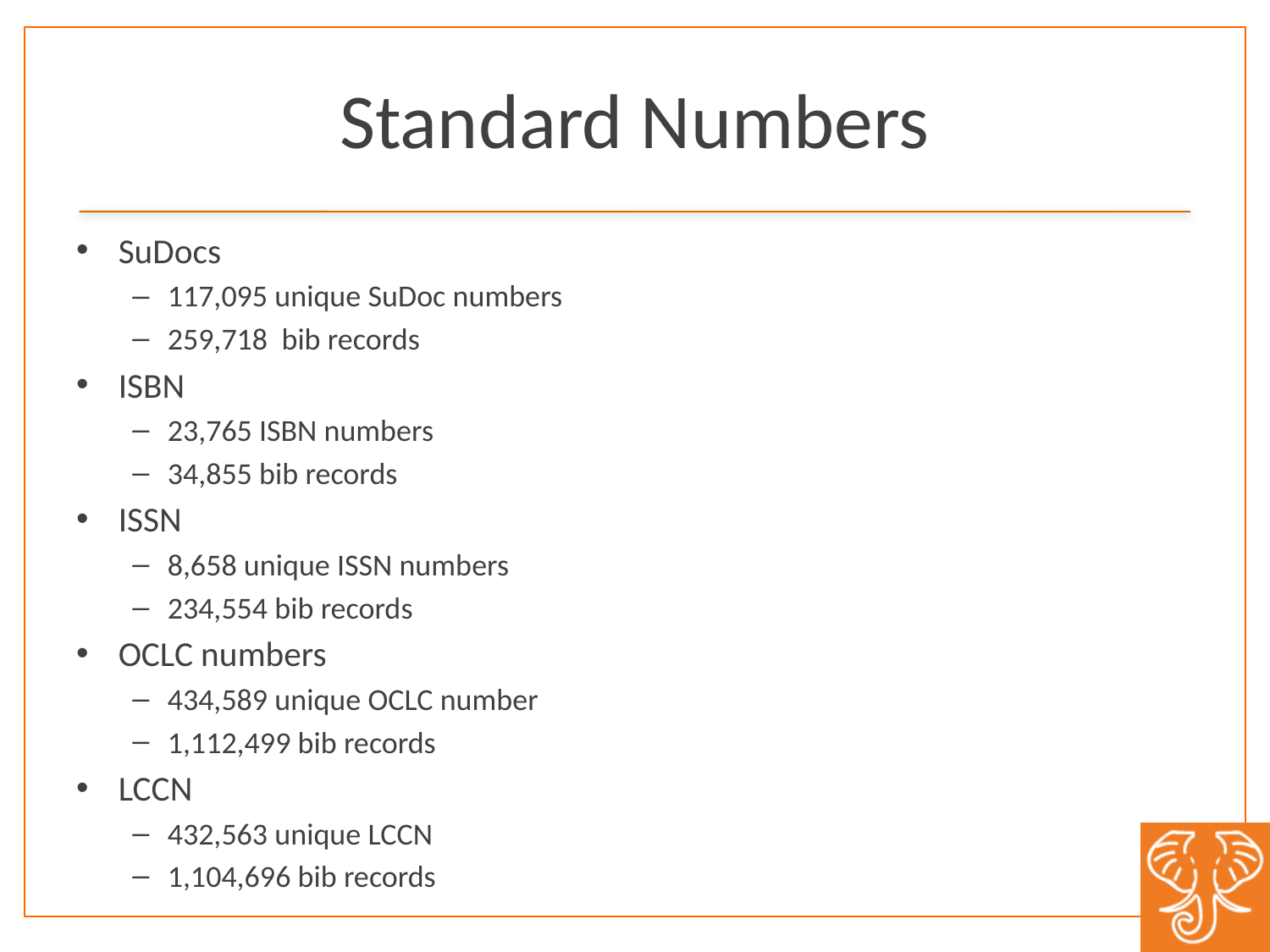

# Standard Numbers
SuDocs
117,095 unique SuDoc numbers
259,718  bib records
ISBN
23,765 ISBN numbers
34,855 bib records
ISSN
8,658 unique ISSN numbers
234,554 bib records
OCLC numbers
434,589 unique OCLC number
1,112,499 bib records
LCCN
432,563 unique LCCN
1,104,696 bib records